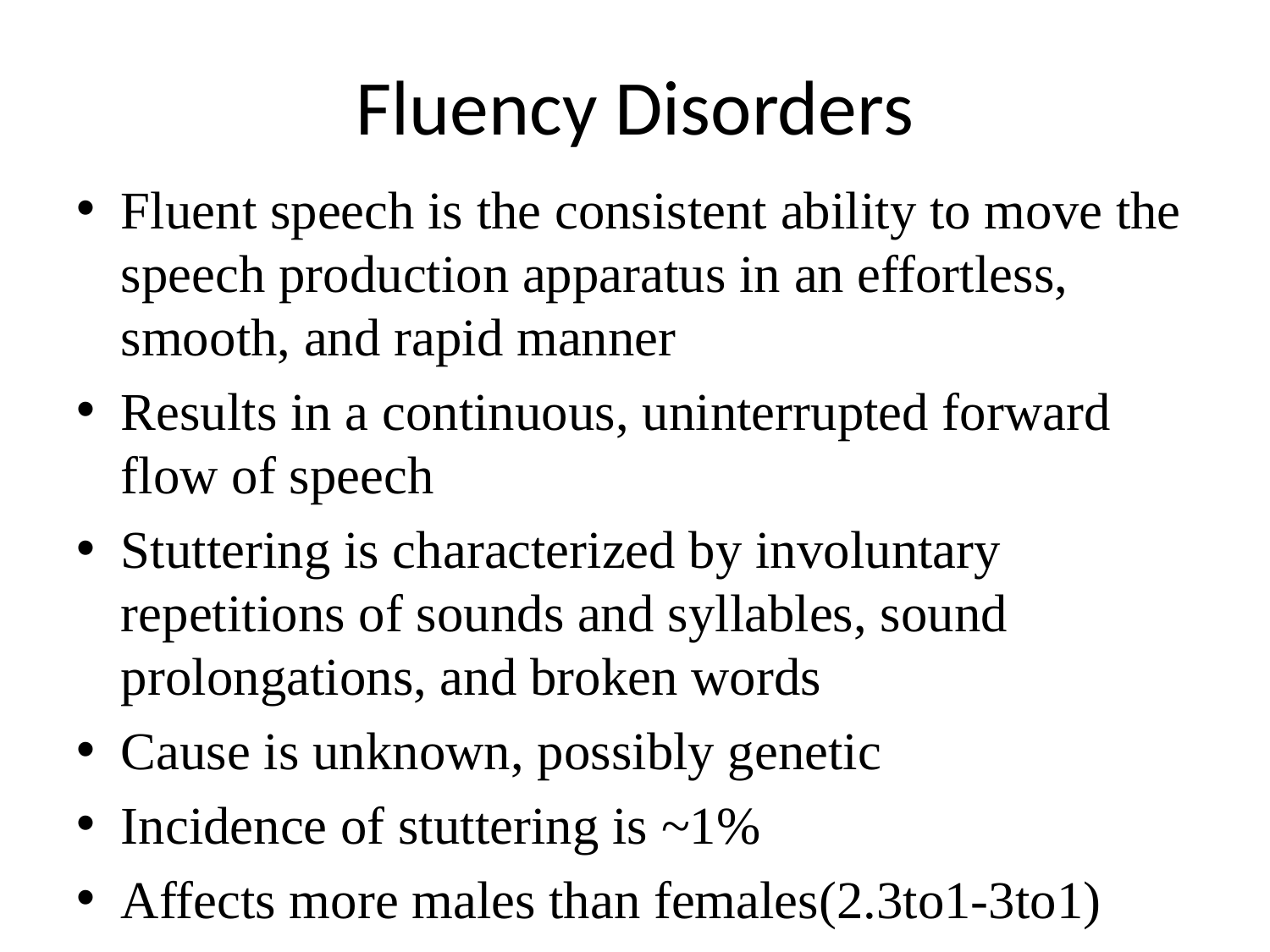

# Fluency Disorders
Fluent speech is the consistent ability to move the speech production apparatus in an effortless, smooth, and rapid manner
Results in a continuous, uninterrupted forward flow of speech
Stuttering is characterized by involuntary repetitions of sounds and syllables, sound prolongations, and broken words
Cause is unknown, possibly genetic
Incidence of stuttering is ~1%
Affects more males than females(2.3to1-3to1)